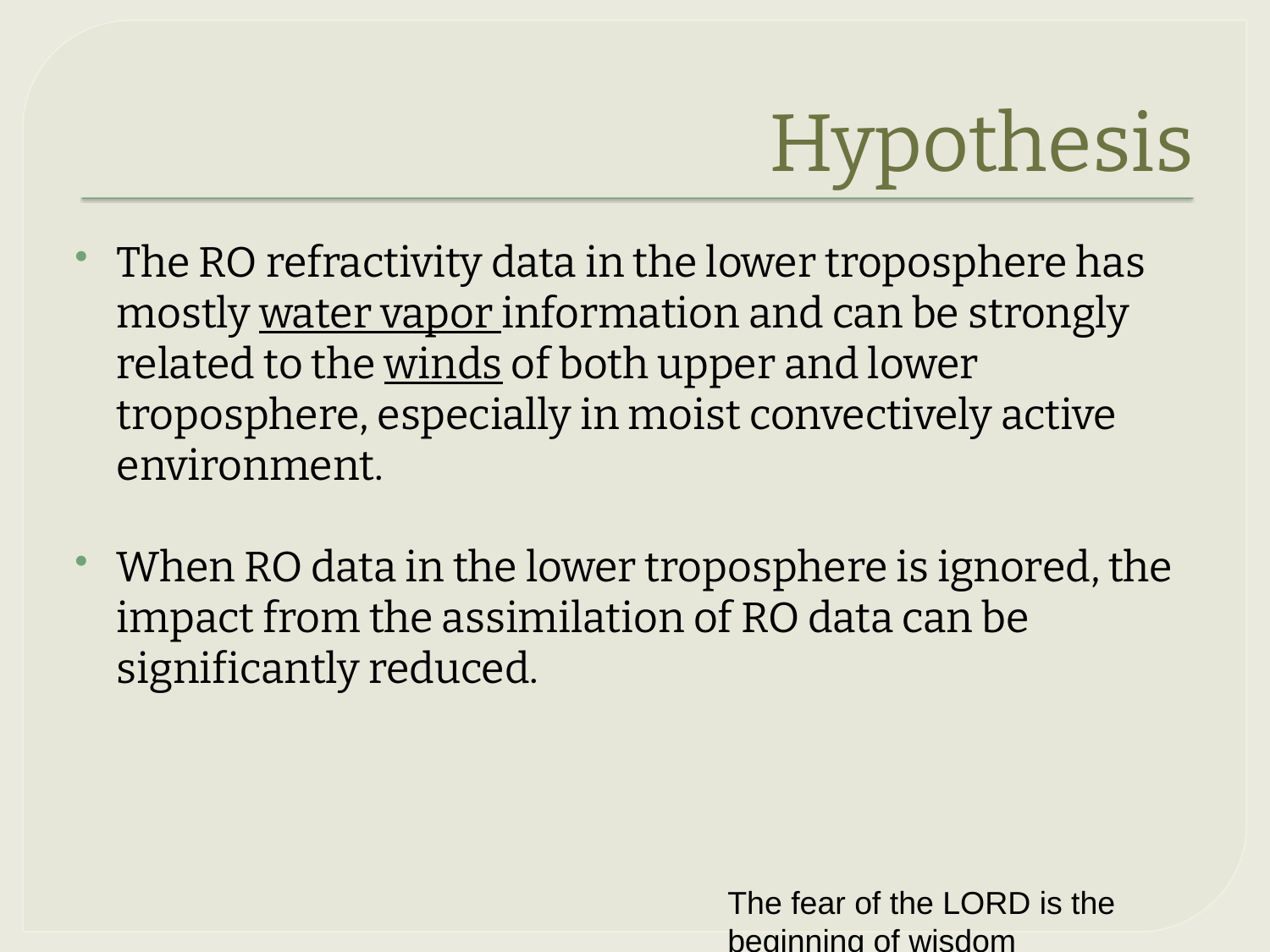

# Hypothesis
The RO refractivity data in the lower troposphere has mostly water vapor information and can be strongly related to the winds of both upper and lower troposphere, especially in moist convectively active environment.

When RO data in the lower troposphere is ignored, the impact from the assimilation of RO data can be significantly reduced.